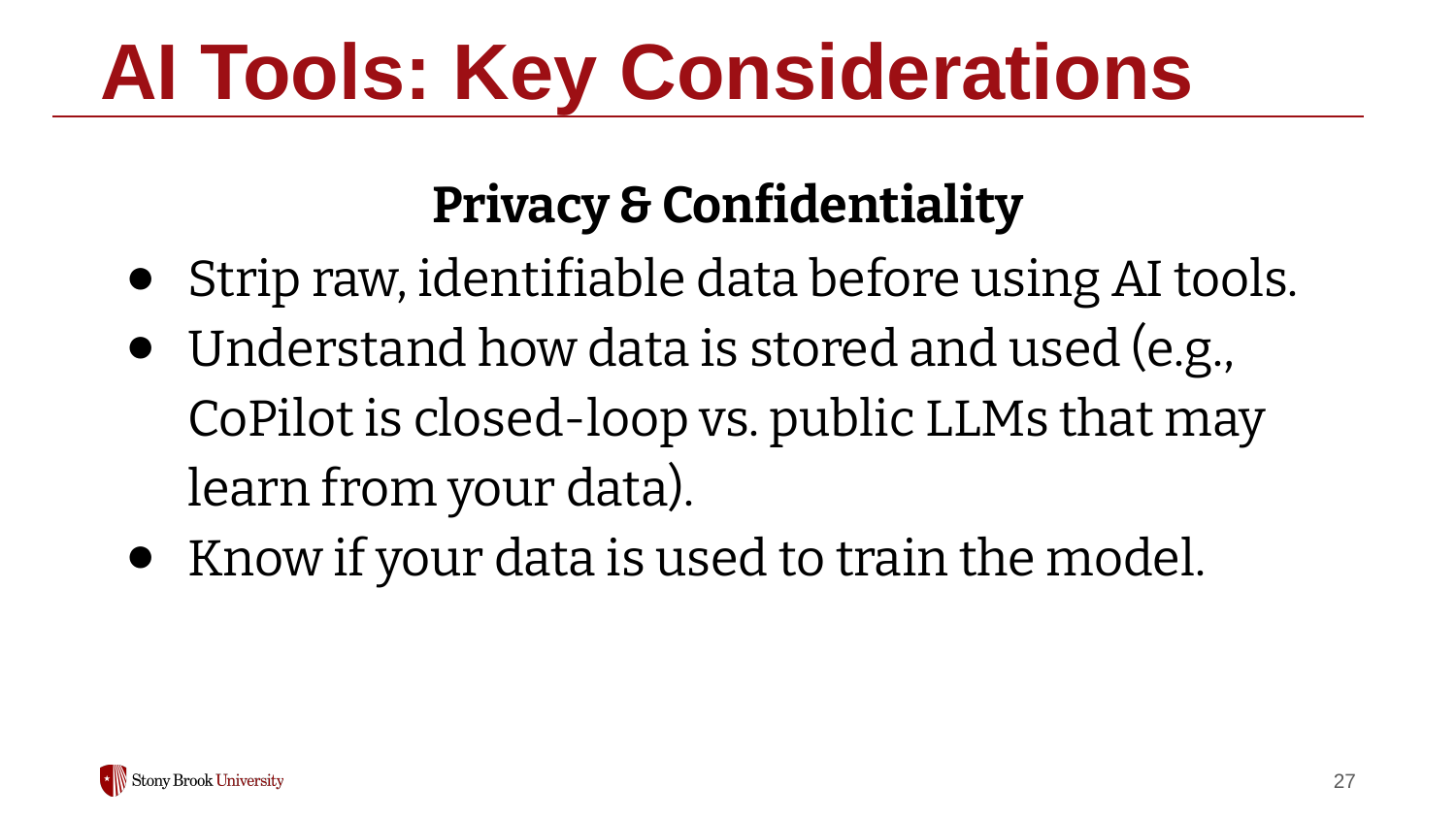

# AI Tools: Key Considerations
Privacy & Confidentiality
Strip raw, identifiable data before using AI tools.
Understand how data is stored and used (e.g., CoPilot is closed-loop vs. public LLMs that may learn from your data).
Know if your data is used to train the model.
27